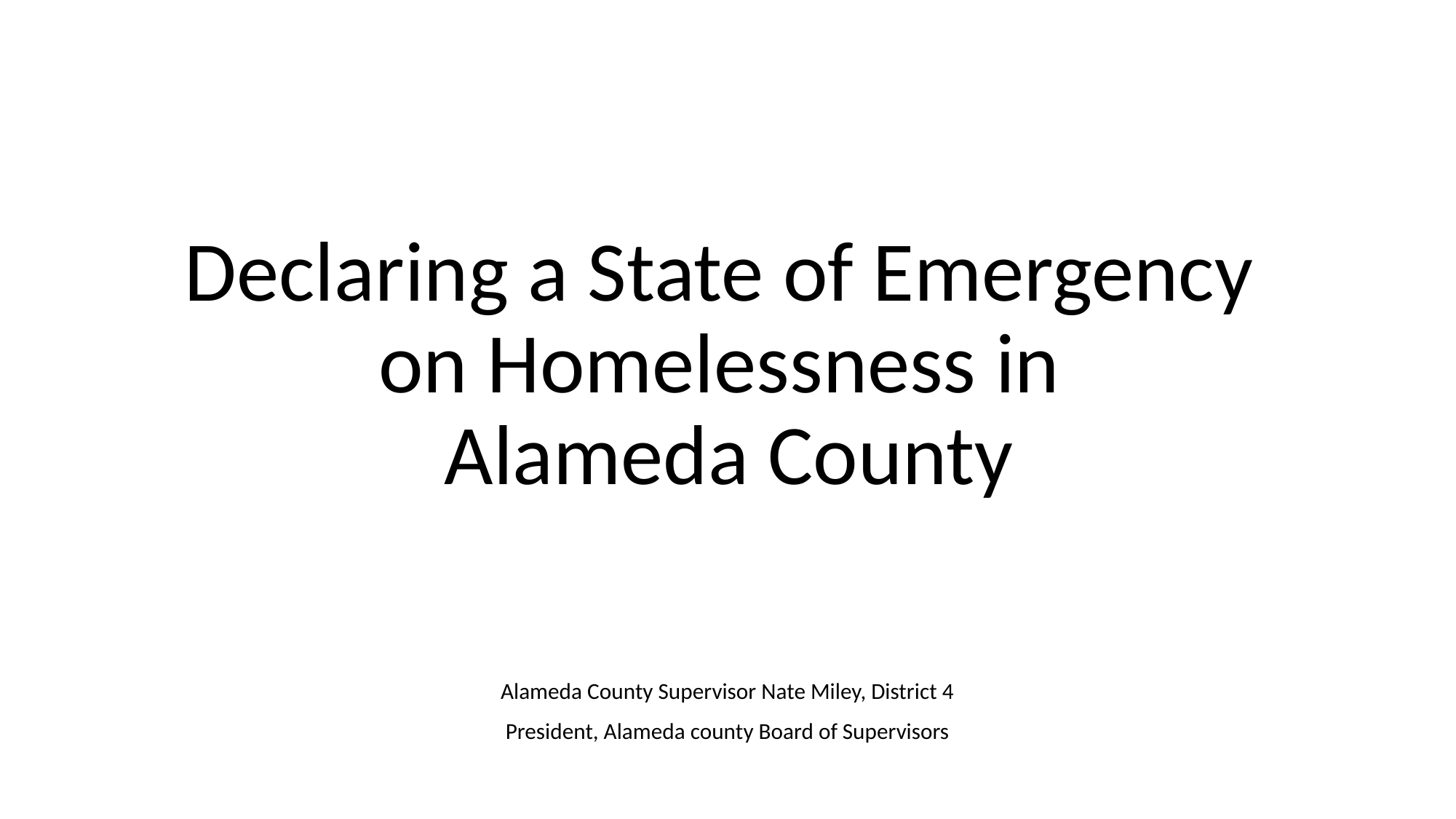

# Declaring a State of Emergency on Homelessness in Alameda County
Alameda County Supervisor Nate Miley, District 4
President, Alameda county Board of Supervisors